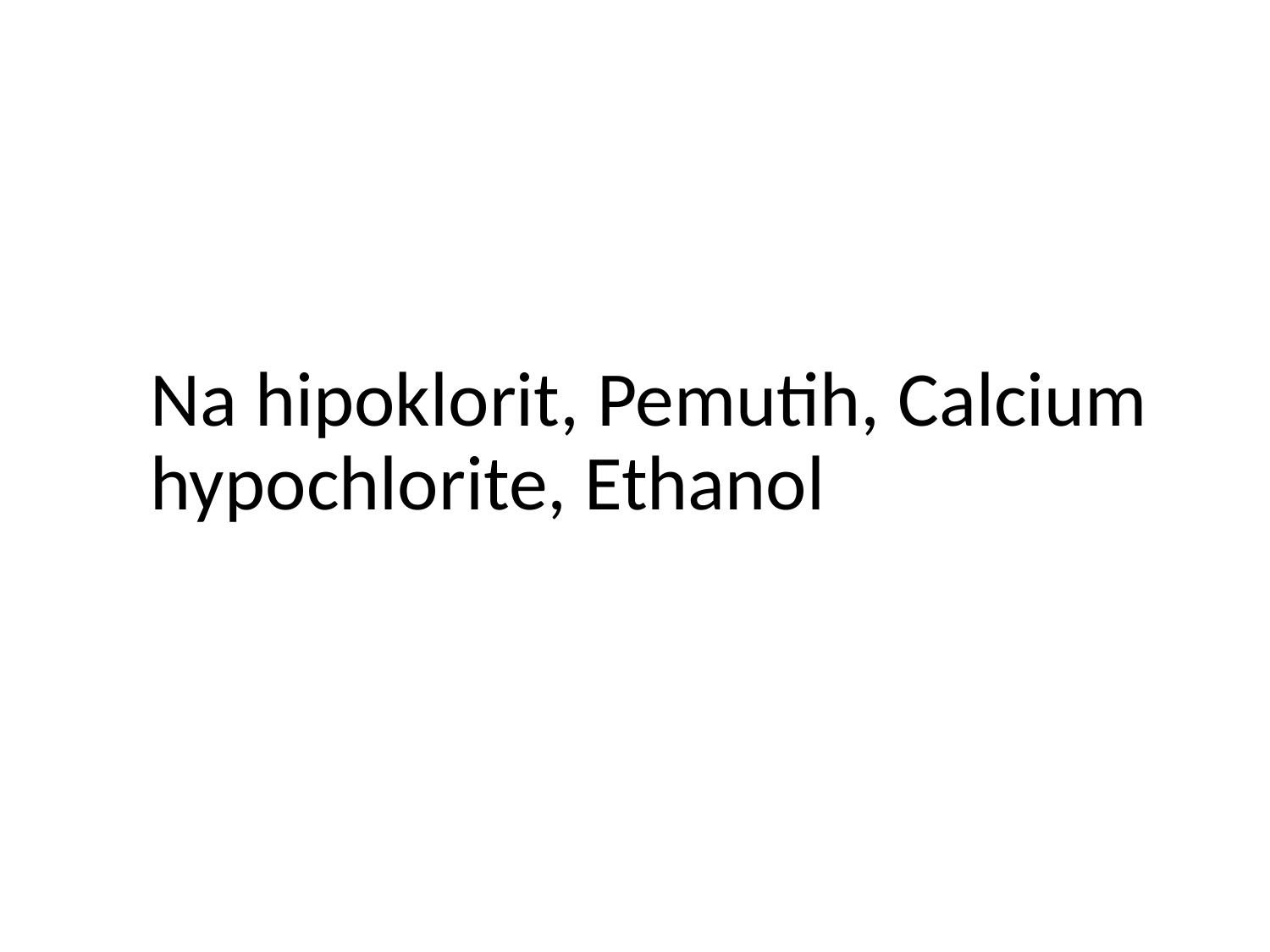

# Na hipoklorit, Pemutih, Calcium hypochlorite, Ethanol